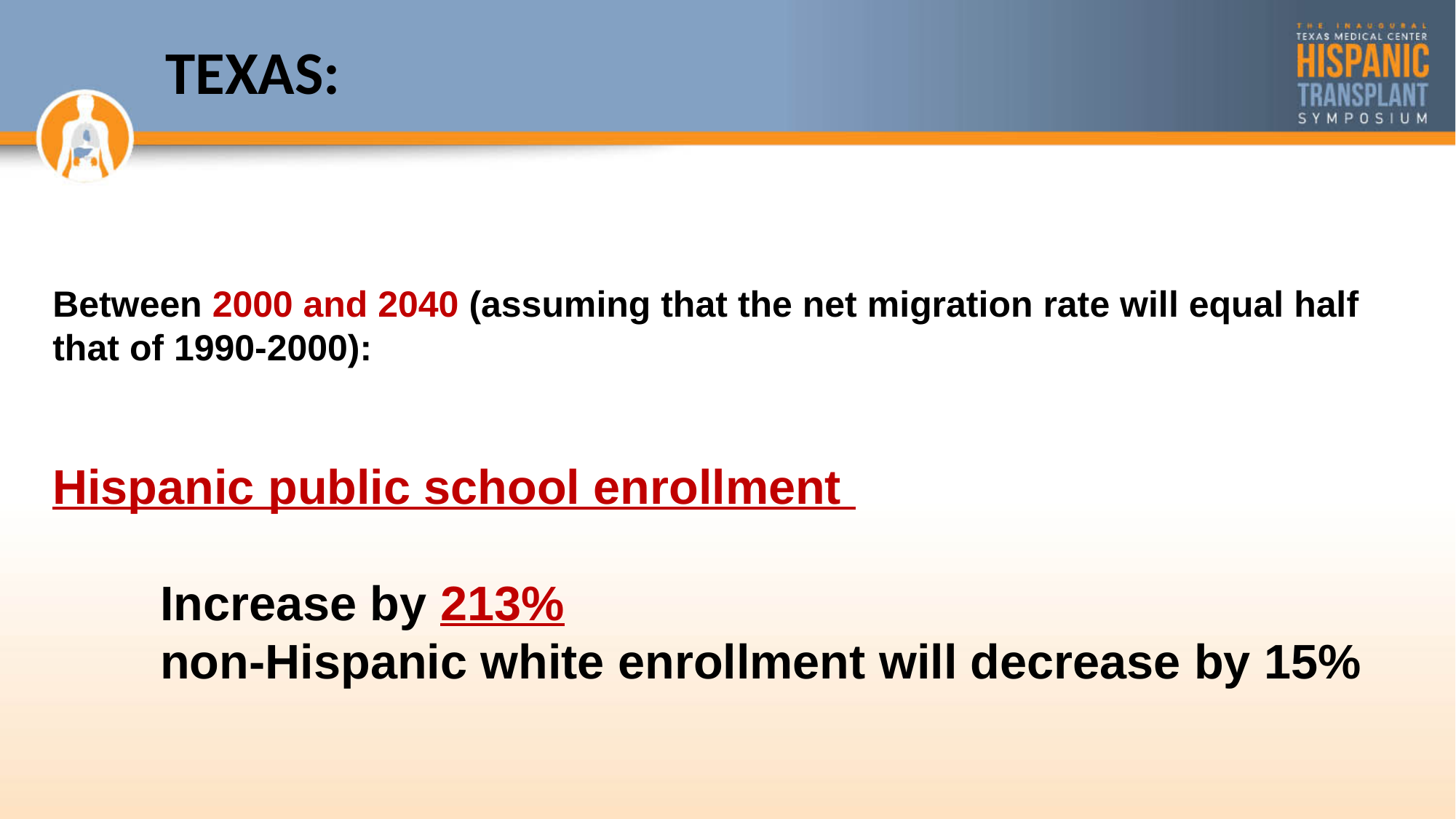

TEXAS:
Between 2000 and 2040 (assuming that the net migration rate will equal half that of 1990-2000):

Hispanic public school enrollment

        Increase by 213%
        non-Hispanic white enrollment will decrease by 15%